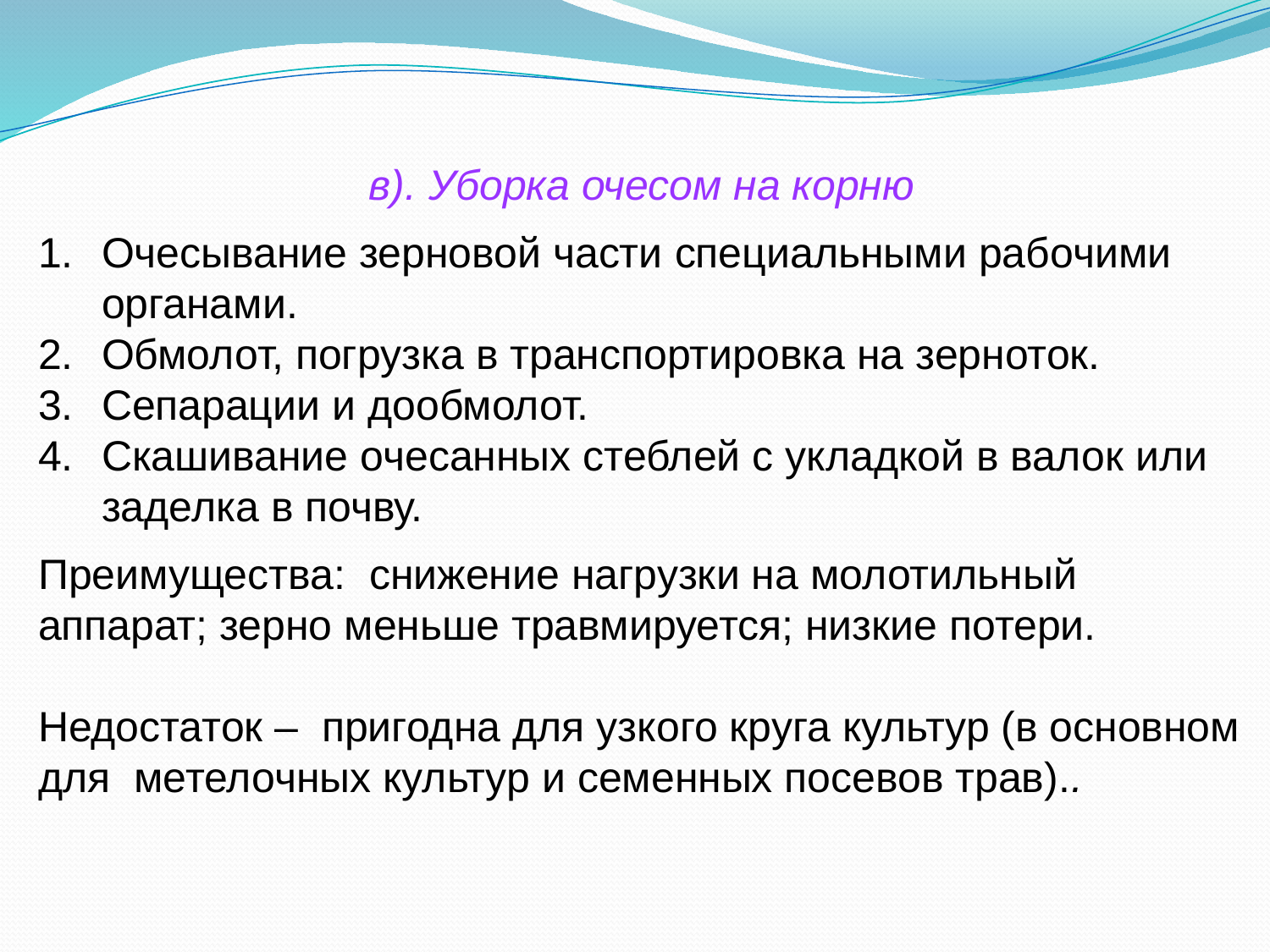

в). Уборка очесом на корню

Очесывание зерновой части специальными рабочими органами.
Обмолот, погрузка в транспортировка на зерноток.
Сепарации и дообмолот.
Скашивание очесанных стеблей с укладкой в валок или заделка в почву.
Преимущества:  снижение нагрузки на молотильный аппарат; зерно меньше травмируется; низкие потери.

Недостаток –  пригодна для узкого круга культур (в основном для  метелочных культур и семенных посевов трав)..